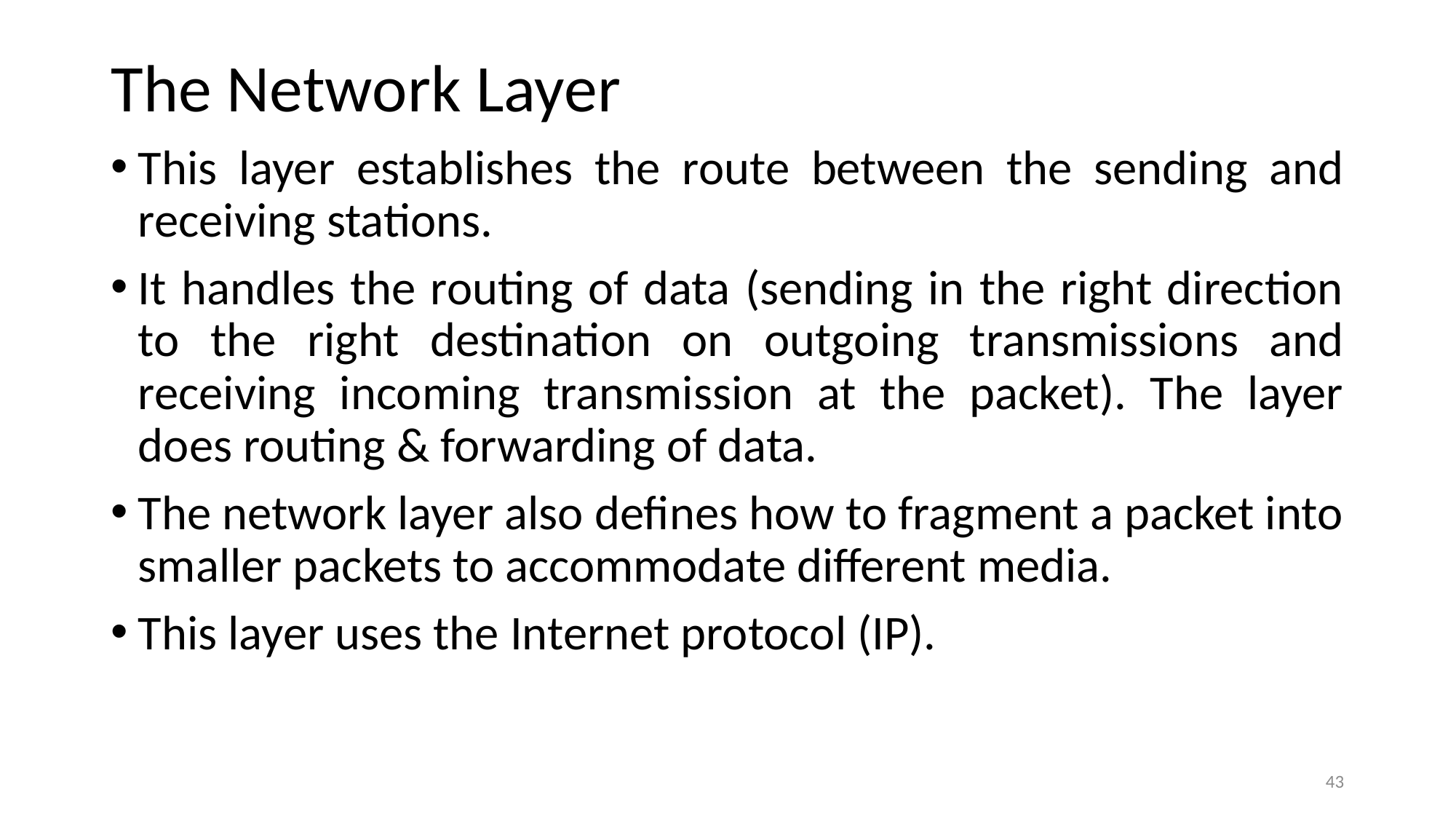

# The Network Layer
This layer establishes the route between the sending and receiving stations.
It handles the routing of data (sending in the right direction to the right destination on outgoing transmissions and receiving incoming transmission at the packet). The layer does routing & forwarding of data.
The network layer also defines how to fragment a packet into smaller packets to accommodate different media.
This layer uses the Internet protocol (IP).
43